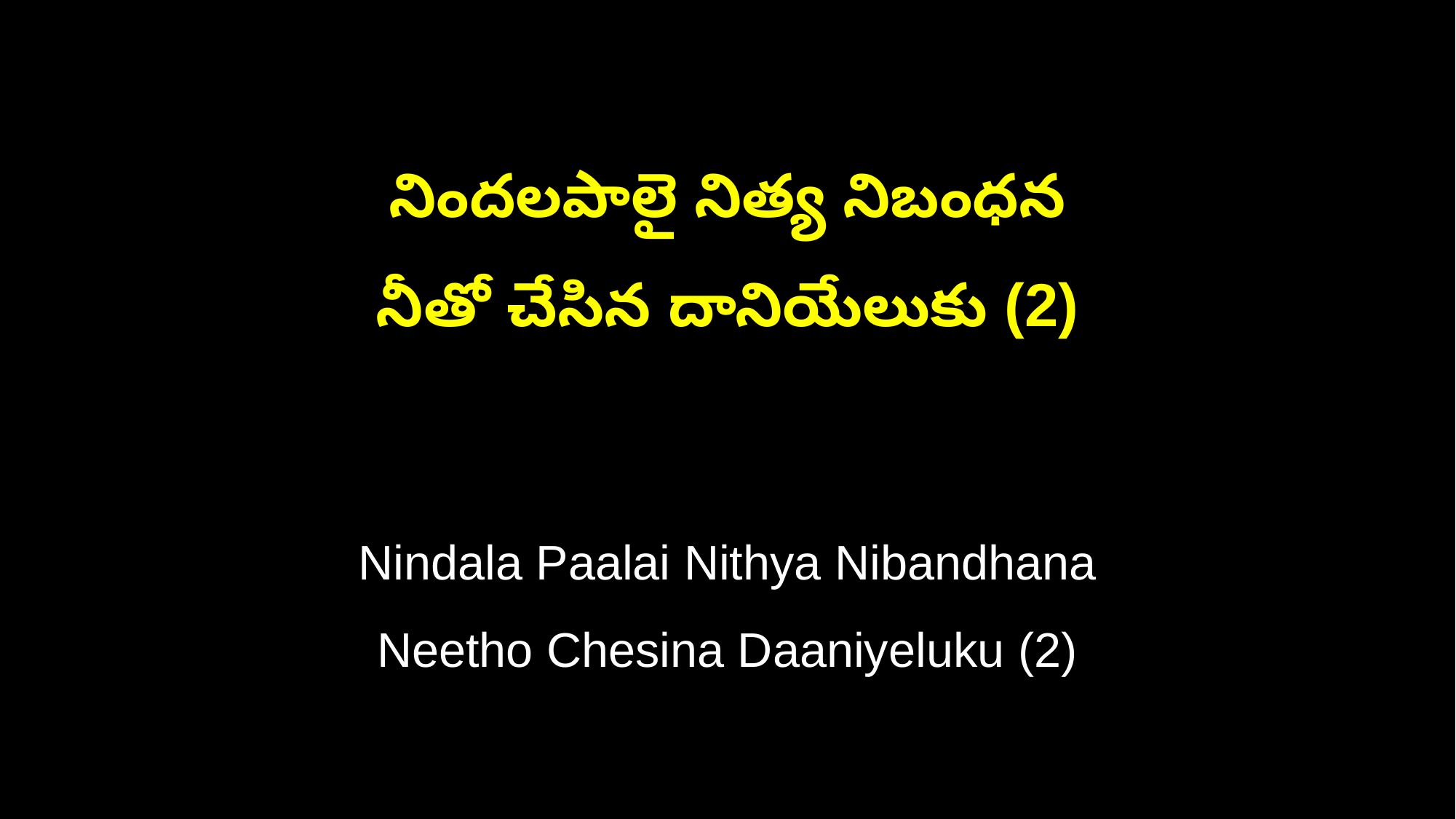

నిందలపాలై నిత్య నిబంధన
నీతో చేసిన దానియేలుకు (2)
Nindala Paalai Nithya Nibandhana
Neetho Chesina Daaniyeluku (2)